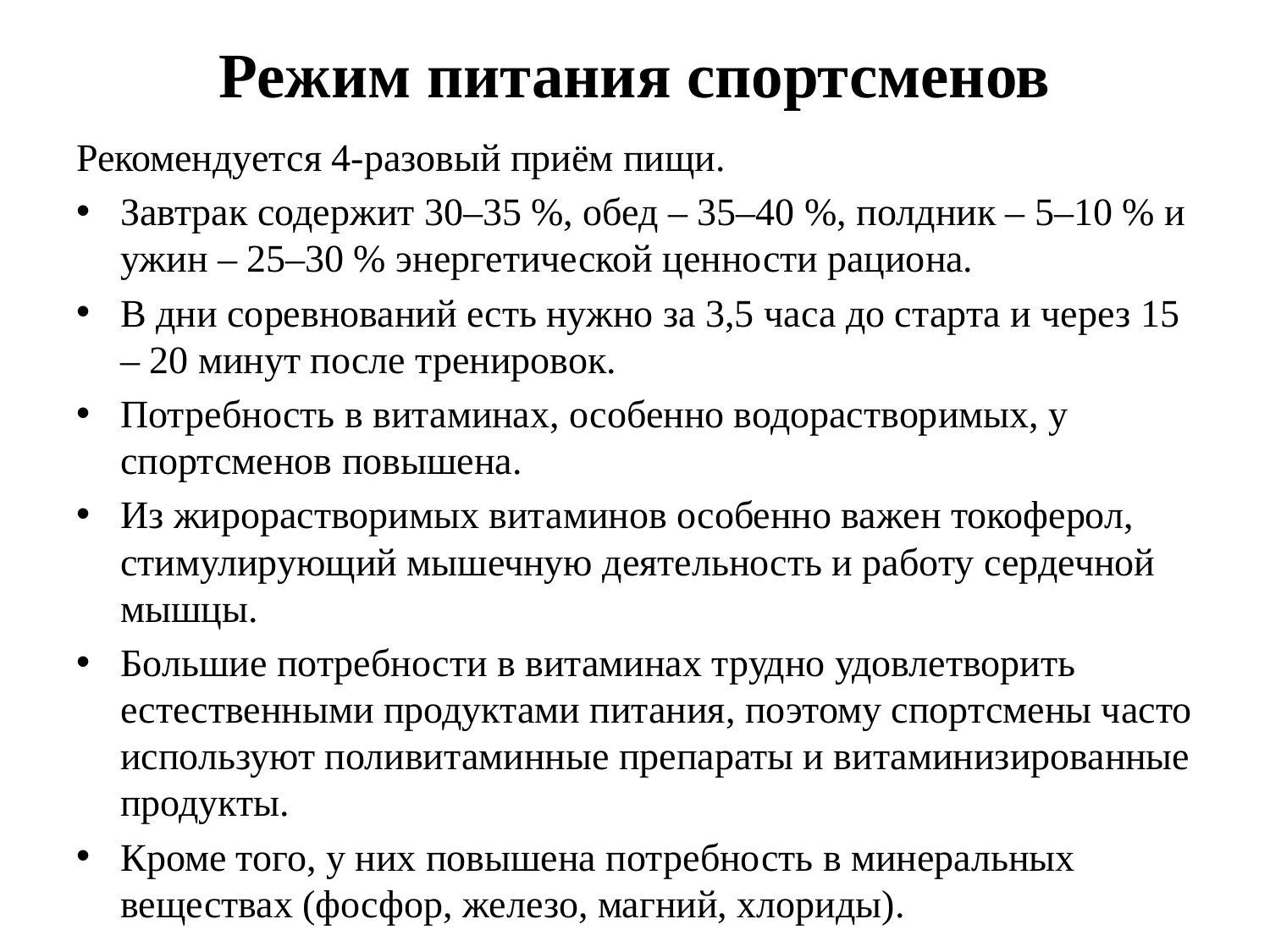

# Режим питания спортсменов
Рекомендуется 4-разовый приём пищи.
Завтрак содержит 30–35 %, обед – 35–40 %, полдник – 5–10 % и ужин – 25–30 % энергетической ценности рациона.
В дни соревнований есть нужно за 3,5 часа до старта и через 15 – 20 минут после тренировок.
Потребность в витаминах, особенно водорастворимых, у спортсменов повышена.
Из жирорастворимых витаминов особенно важен токоферол, стимулирующий мышечную деятельность и работу сердечной мышцы.
Большие потребности в витаминах трудно удовлетворить естественными продуктами питания, поэтому спортсмены часто используют поливитаминные препараты и витаминизированные продукты.
Кроме того, у них повышена потребность в минеральных веществах (фосфор, железо, магний, хлориды).